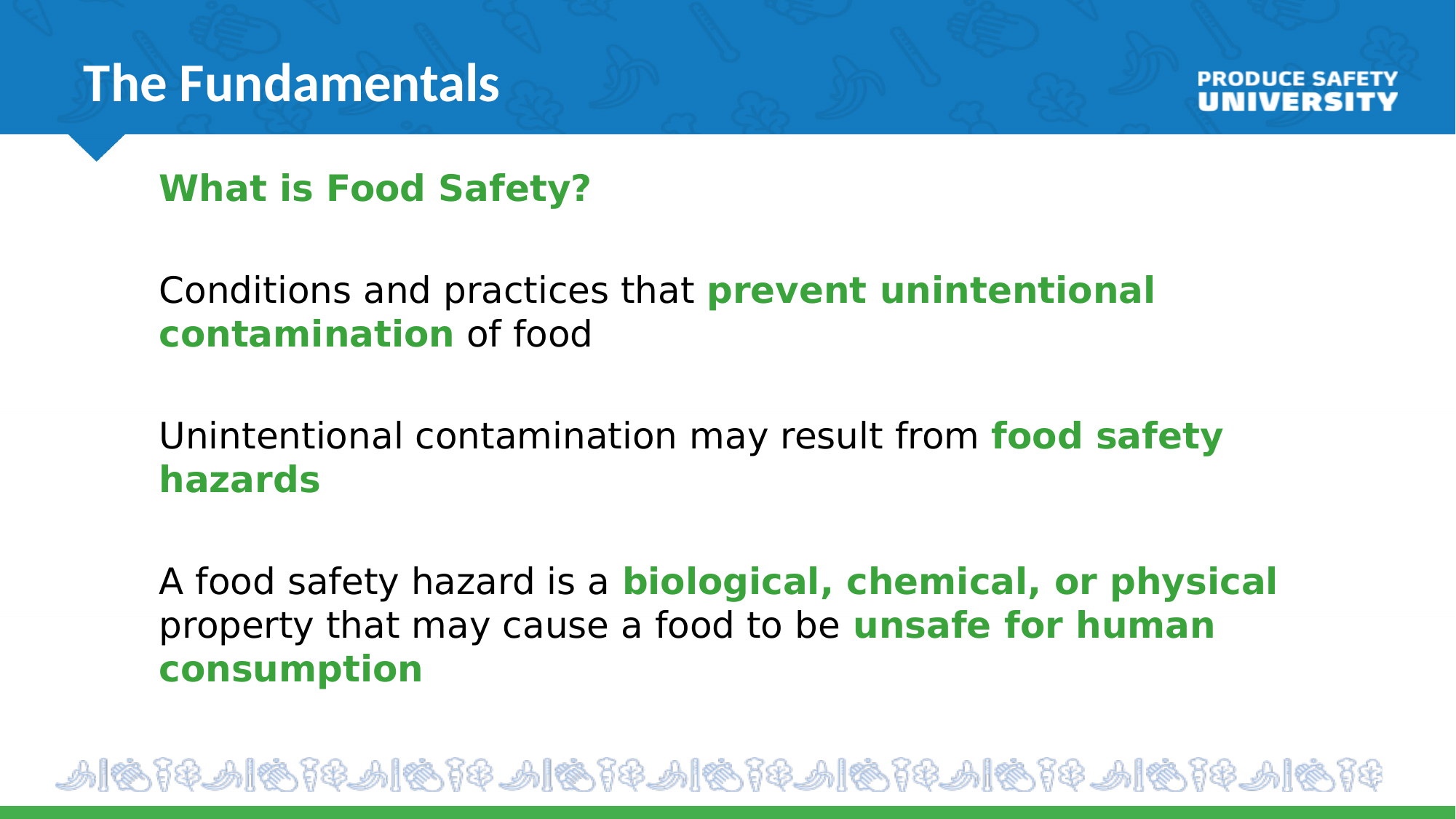

# The Fundamentals
What is Food Safety?

Conditions and practices that prevent unintentional contamination of food

Unintentional contamination may result from food safety hazards

A food safety hazard is a biological, chemical, or physical property that may cause a food to be unsafe for human consumption